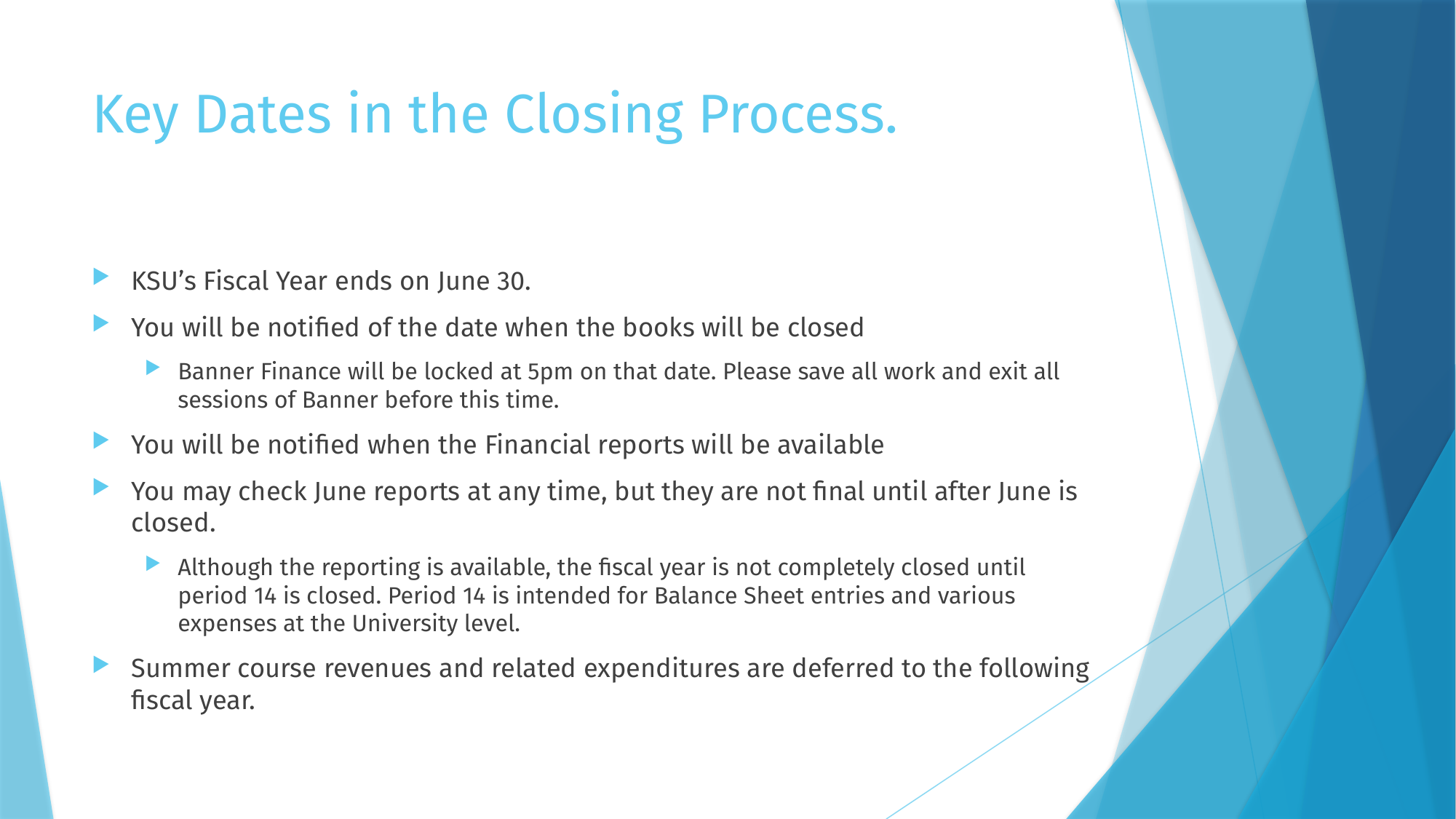

# Key Dates in the Closing Process.
KSU’s Fiscal Year ends on June 30.
You will be notified of the date when the books will be closed
Banner Finance will be locked at 5pm on that date. Please save all work and exit all sessions of Banner before this time.
You will be notified when the Financial reports will be available
You may check June reports at any time, but they are not final until after June is closed.
Although the reporting is available, the fiscal year is not completely closed until period 14 is closed. Period 14 is intended for Balance Sheet entries and various expenses at the University level.
Summer course revenues and related expenditures are deferred to the following fiscal year.